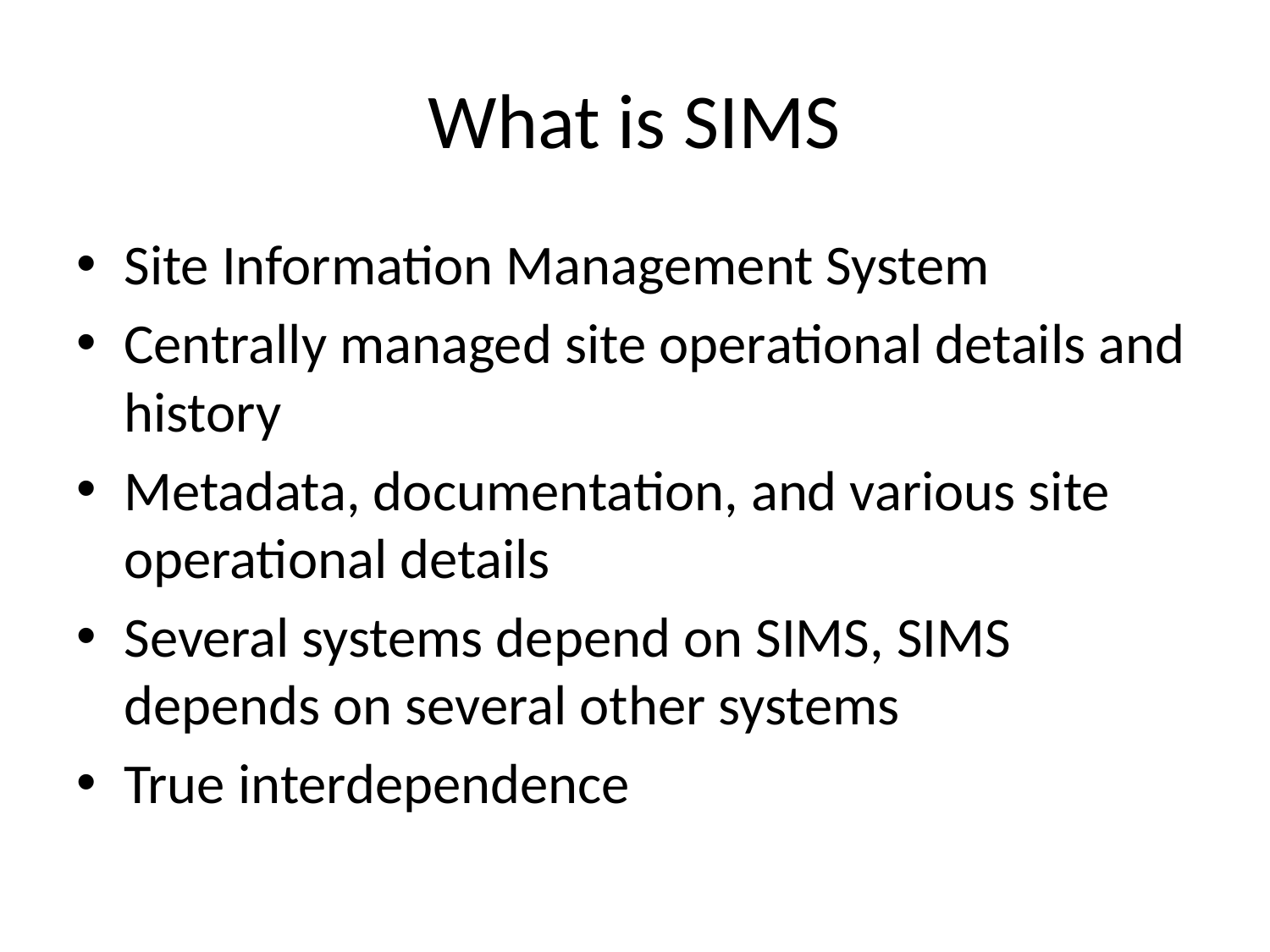

# What is SIMS
Site Information Management System
Centrally managed site operational details and history
Metadata, documentation, and various site operational details
Several systems depend on SIMS, SIMS depends on several other systems
True interdependence